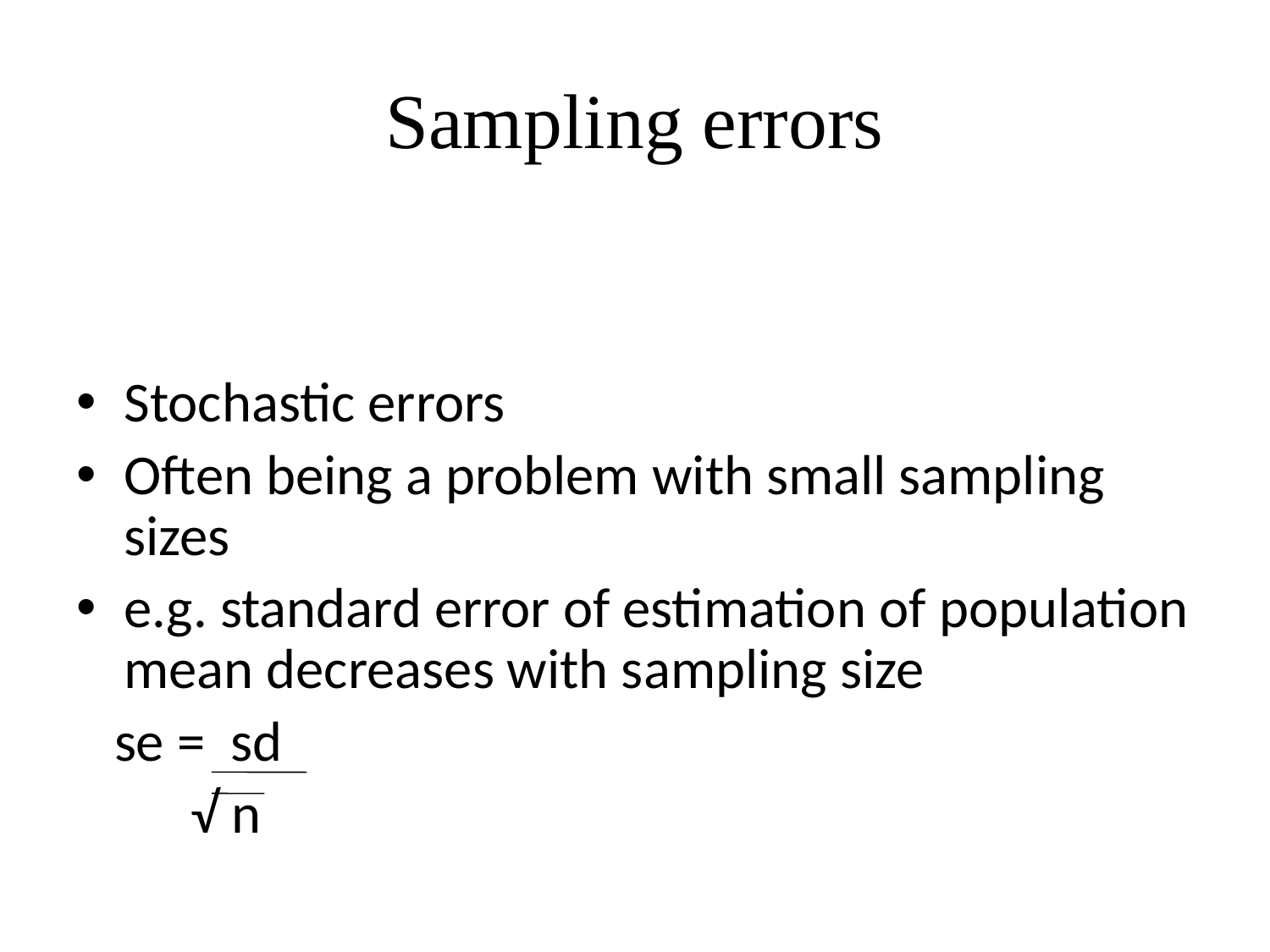

# Sampling errors
Stochastic errors
Often being a problem with small sampling sizes
e.g. standard error of estimation of population mean decreases with sampling size
   se =  sd
         √ n